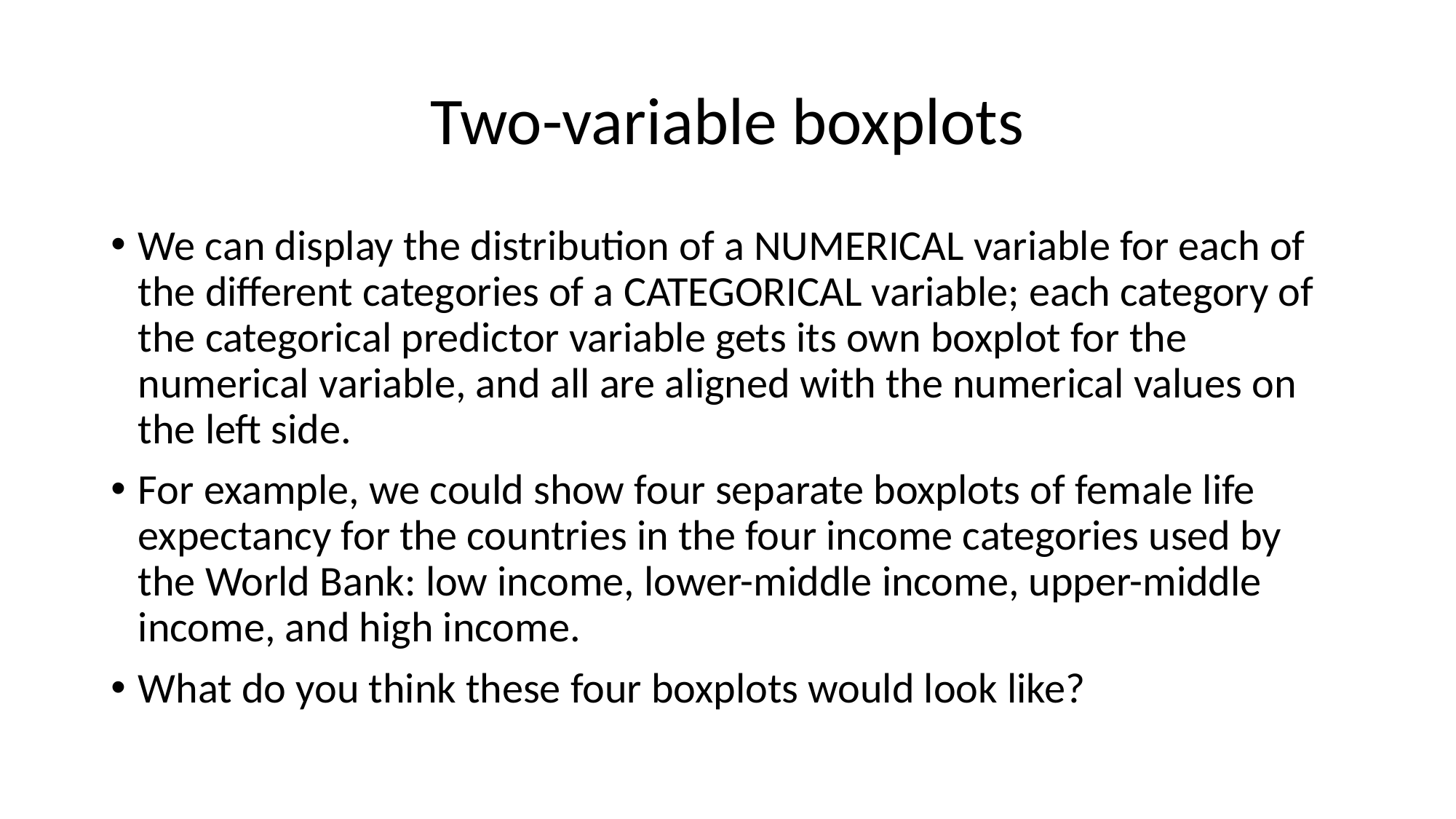

# Two-variable boxplots
We can display the distribution of a NUMERICAL variable for each of the different categories of a CATEGORICAL variable; each category of the categorical predictor variable gets its own boxplot for the numerical variable, and all are aligned with the numerical values on the left side.
For example, we could show four separate boxplots of female life expectancy for the countries in the four income categories used by the World Bank: low income, lower-middle income, upper-middle income, and high income.
What do you think these four boxplots would look like?